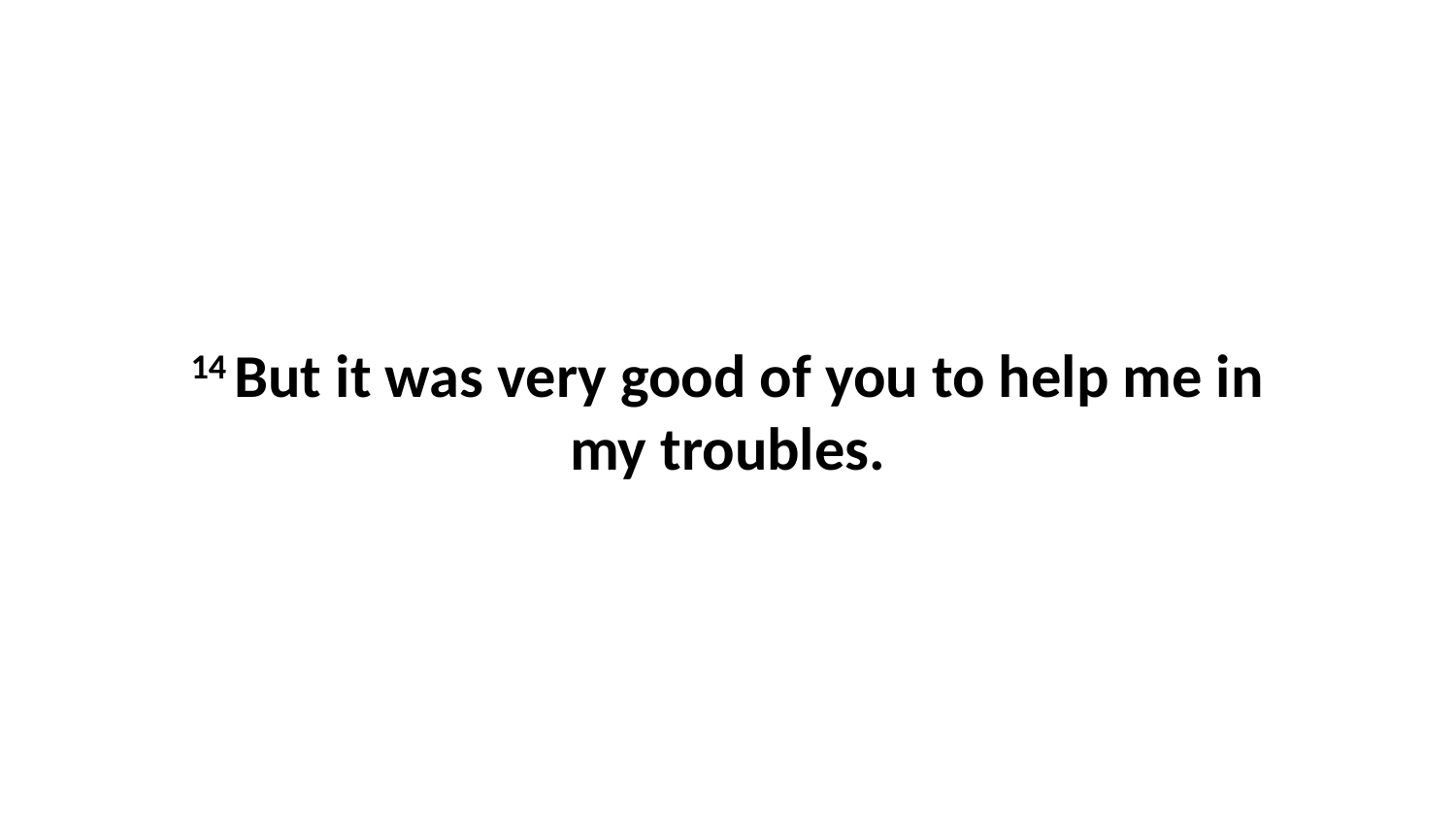

14 But it was very good of you to help me in my troubles.